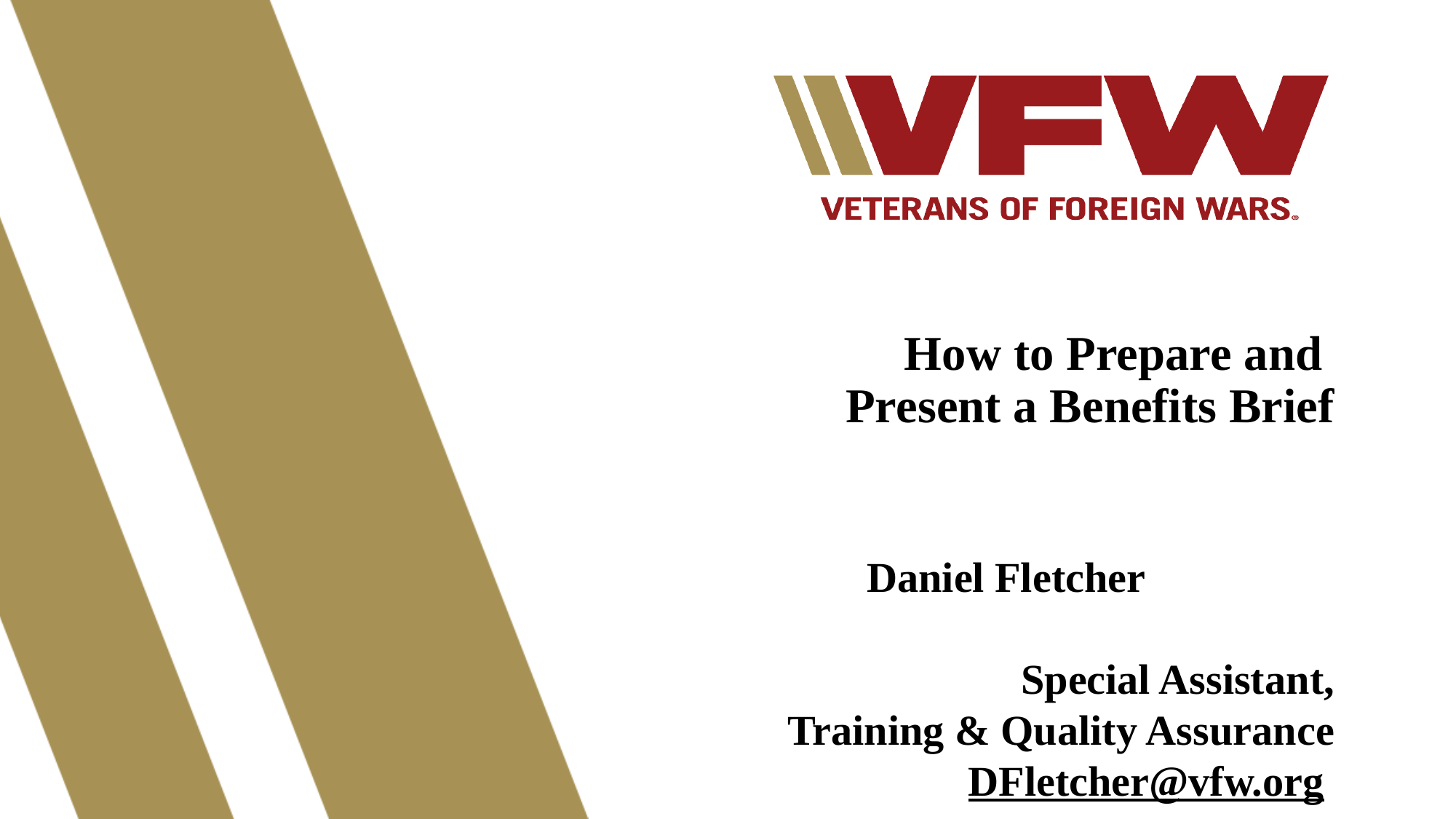

# How to Prepare and Present a Benefits Brief
					Daniel Fletcher
Special Assistant,
Training & Quality Assurance
DFletcher@vfw.org